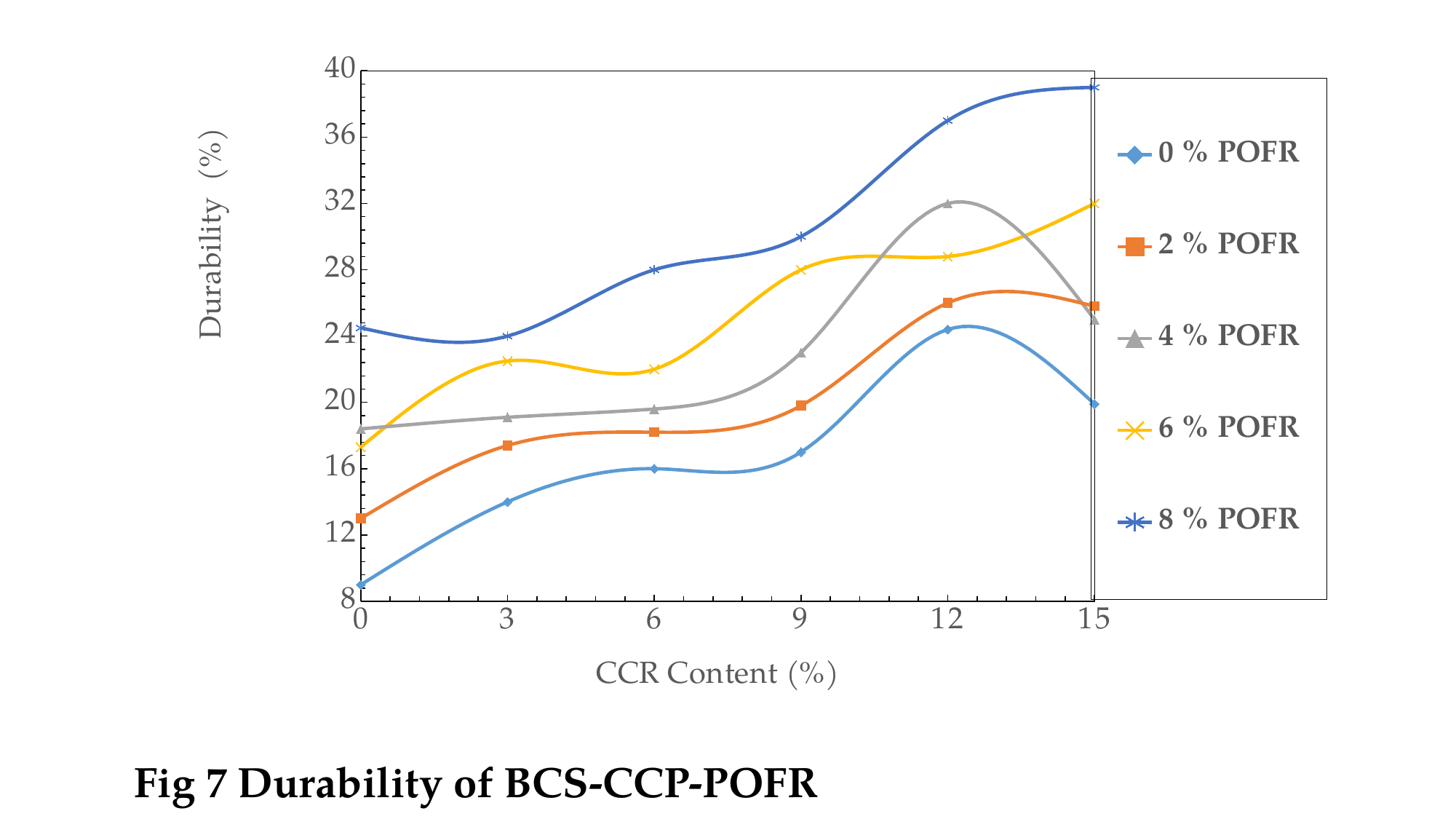

### Chart

| Category |  |  |  |  |  |
|---|---|---|---|---|---|
# Fig 7 Durability of BCS-CCP-POFR